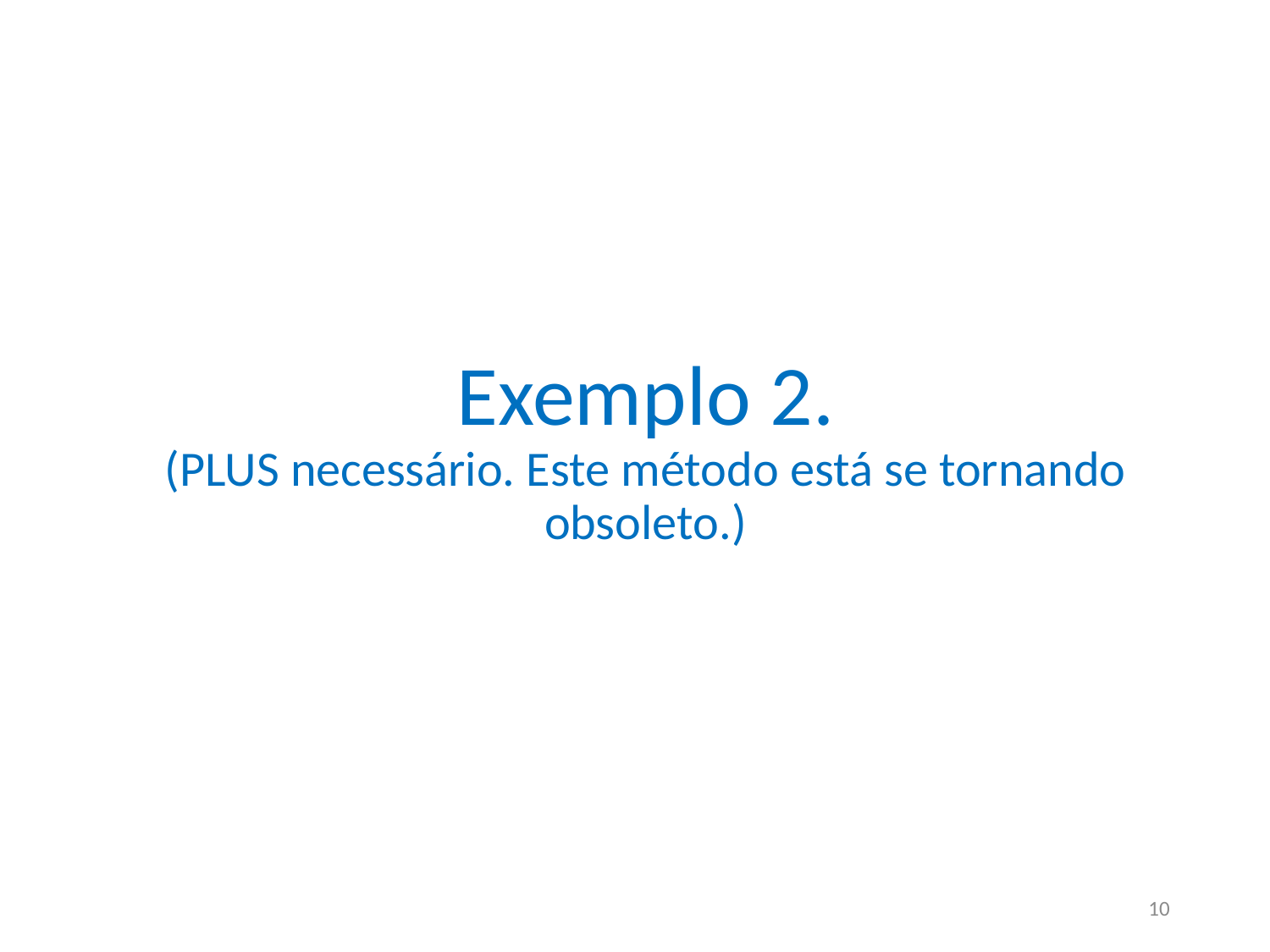

# Exemplo 2. (PLUS necessário. Este método está se tornando obsoleto.)
10